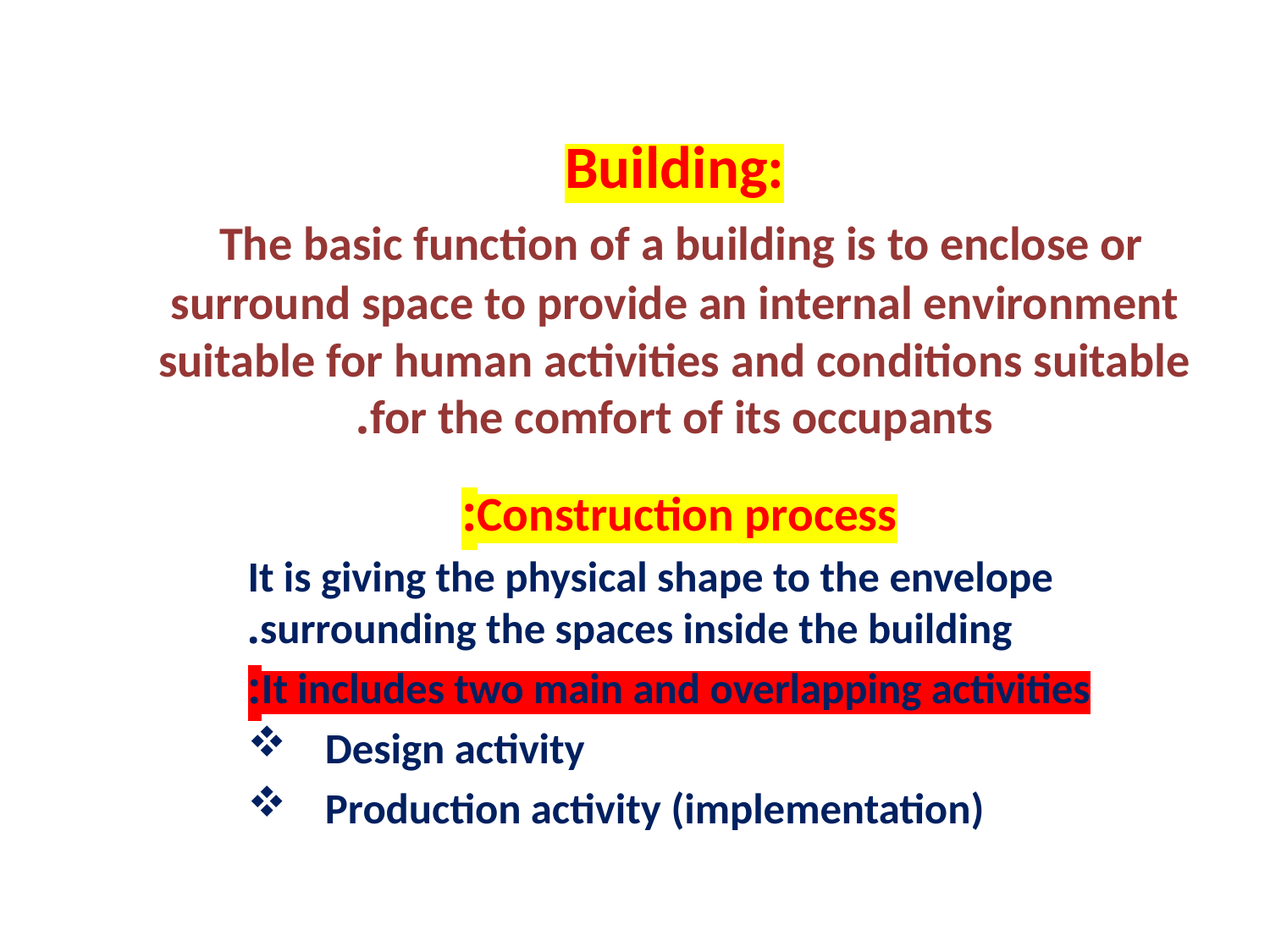

# Building: The basic function of a building is to enclose or surround space to provide an internal environment suitable for human activities and conditions suitable for the comfort of its occupants.
Construction process:
It is giving the physical shape to the envelope surrounding the spaces inside the building.
It includes two main and overlapping activities:
Design activity
Production activity (implementation)